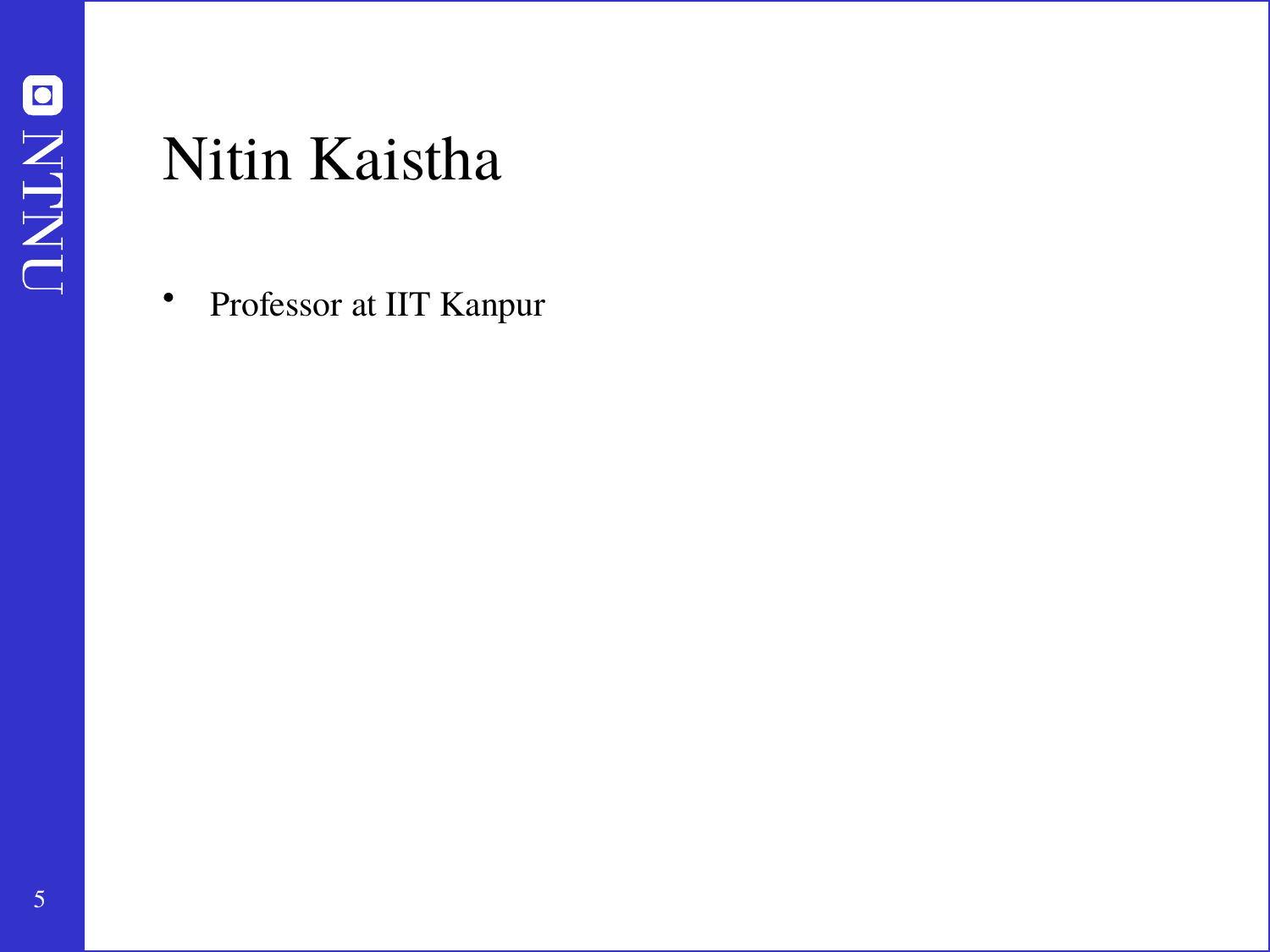

# Nitin Kaistha
Professor at IIT Kanpur